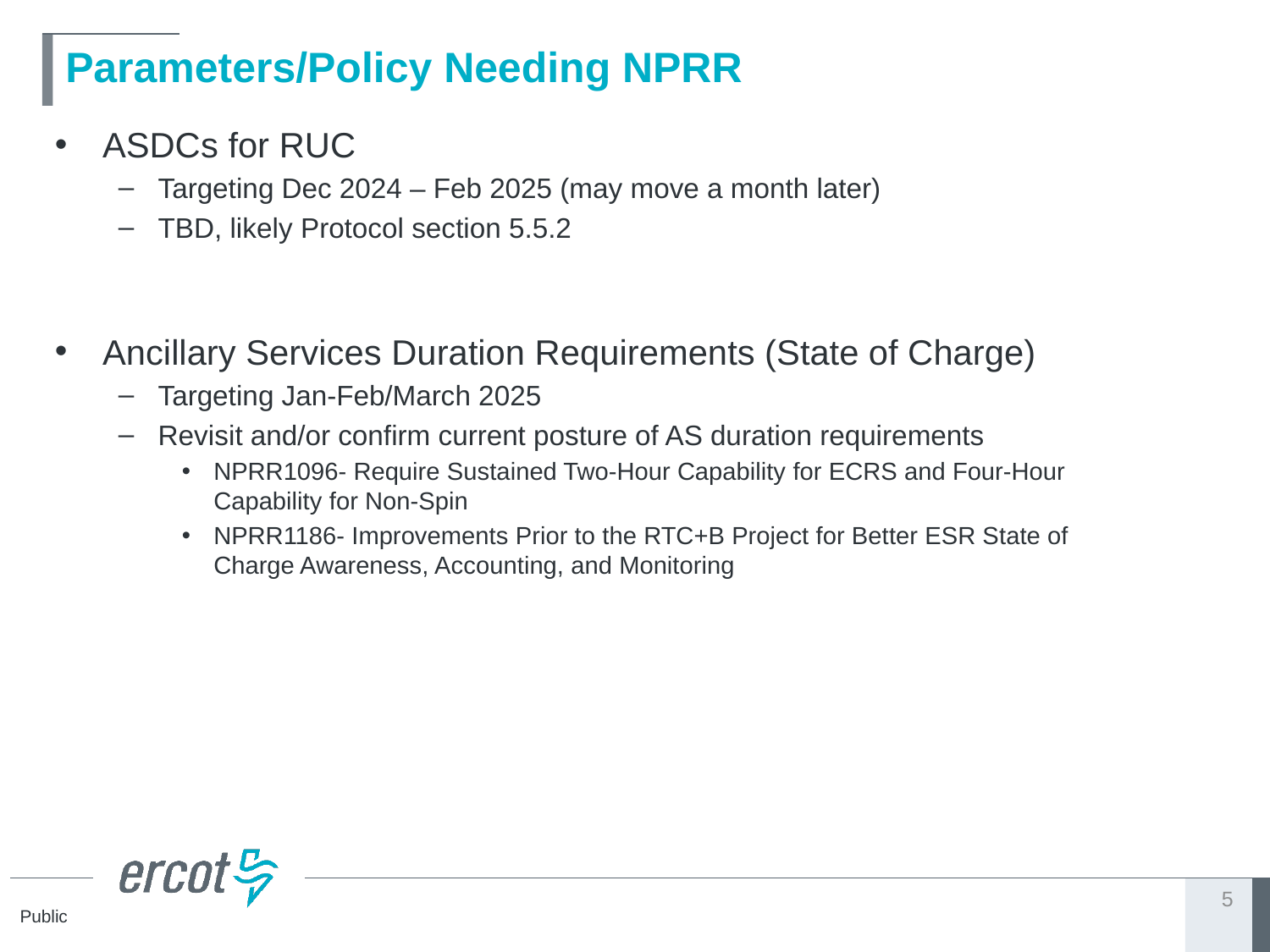

# Parameters/Policy Needing NPRR
ASDCs for RUC
Targeting Dec 2024 – Feb 2025 (may move a month later)
TBD, likely Protocol section 5.5.2

Ancillary Services Duration Requirements (State of Charge)
Targeting Jan-Feb/March 2025
Revisit and/or confirm current posture of AS duration requirements
NPRR1096- Require Sustained Two-Hour Capability for ECRS and Four-Hour Capability for Non-Spin
NPRR1186- Improvements Prior to the RTC+B Project for Better ESR State of Charge Awareness, Accounting, and Monitoring